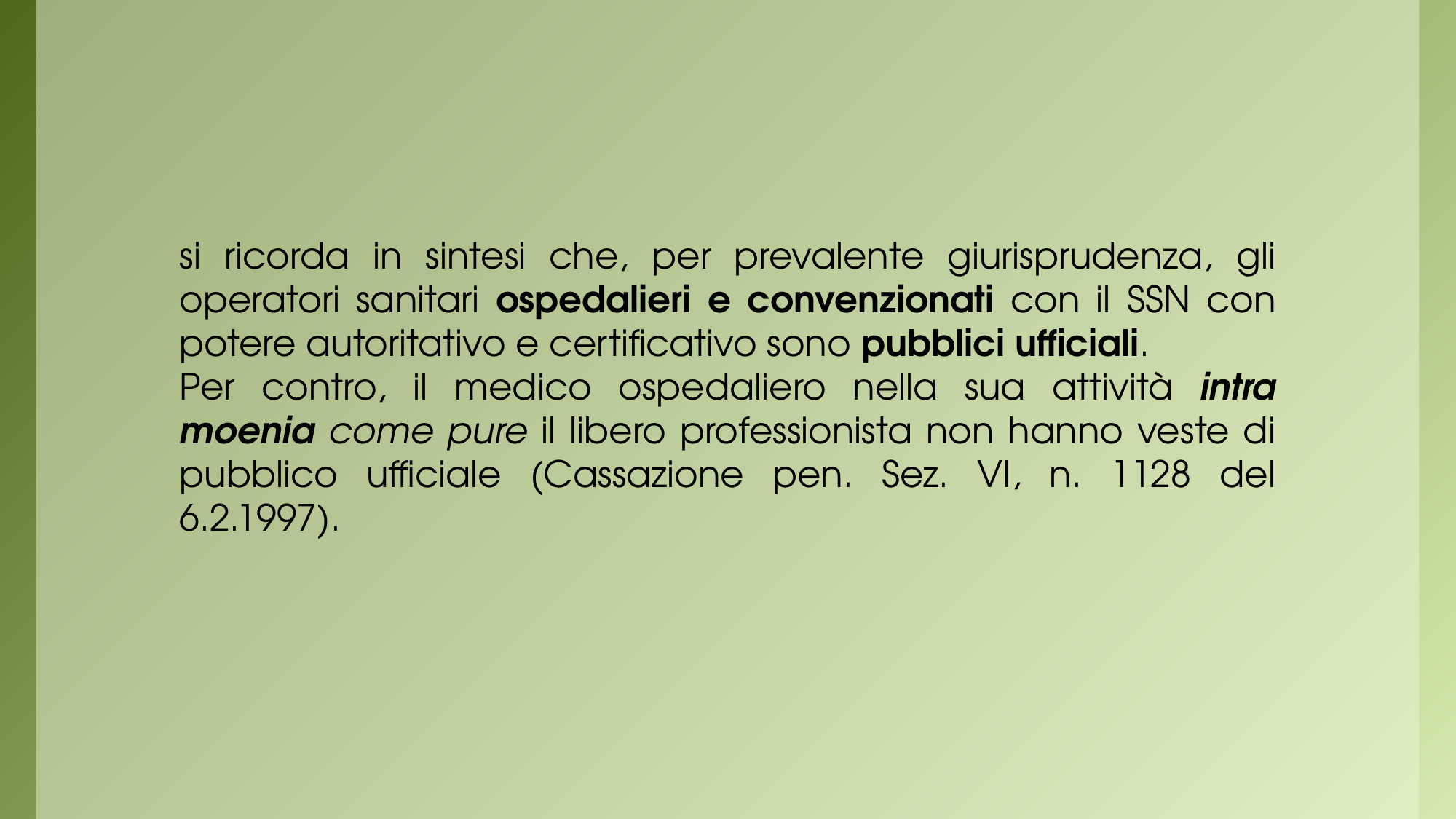

si ricorda in sintesi che, per prevalente giurisprudenza, gli operatori sanitari ospedalieri e convenzionati con il SSN con potere autoritativo e certificativo sono pubblici ufficiali.
Per contro, il medico ospedaliero nella sua attività intra moenia come pure il libero professionista non hanno veste di pubblico ufficiale (Cassazione pen. Sez. VI, n. 1128 del 6.2.1997).